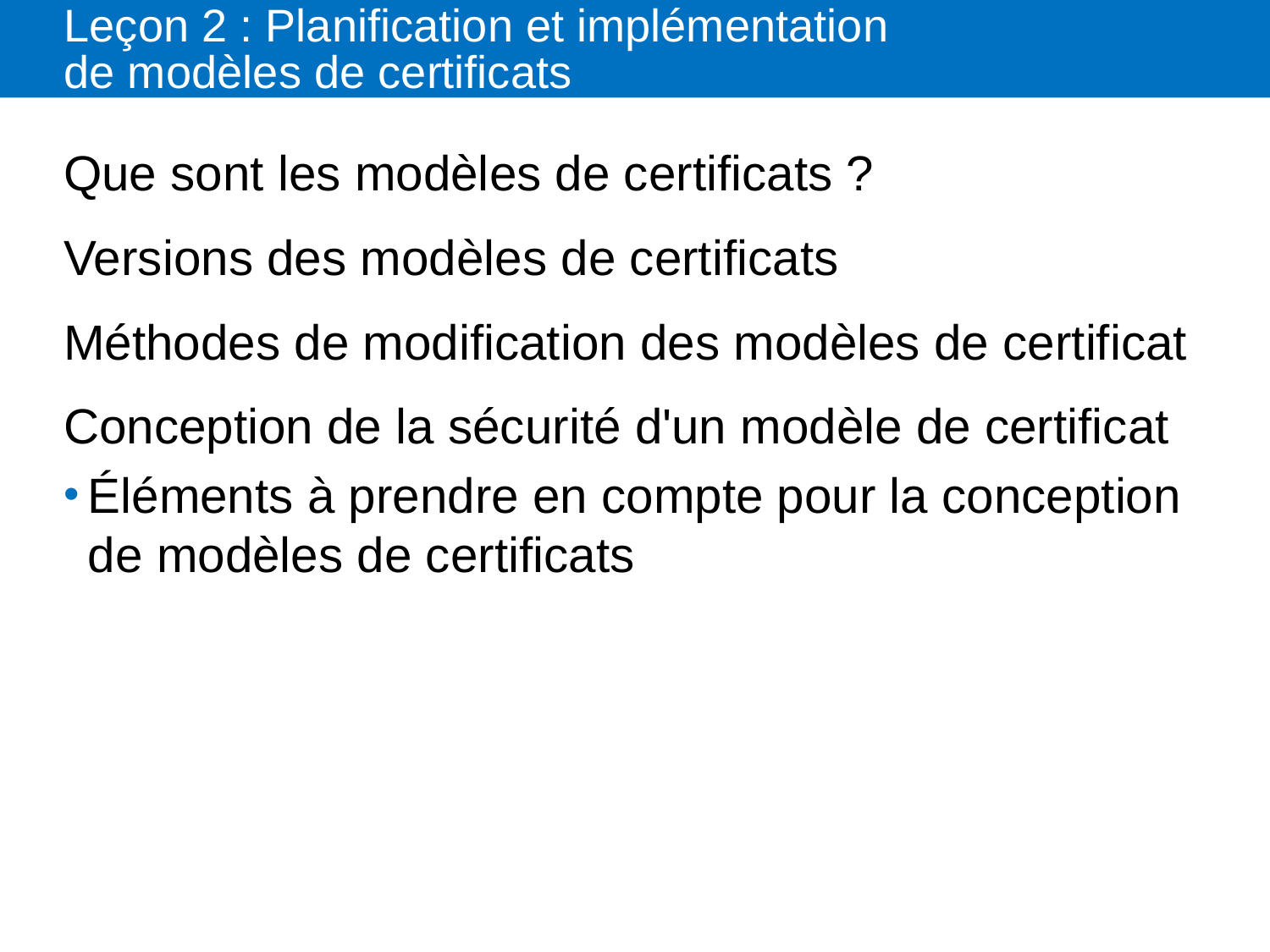

# Leçon 2 : Planification et implémentation de modèles de certificats
Que sont les modèles de certificats ?
Versions des modèles de certificats
Méthodes de modification des modèles de certificat
Conception de la sécurité d'un modèle de certificat
Éléments à prendre en compte pour la conception de modèles de certificats